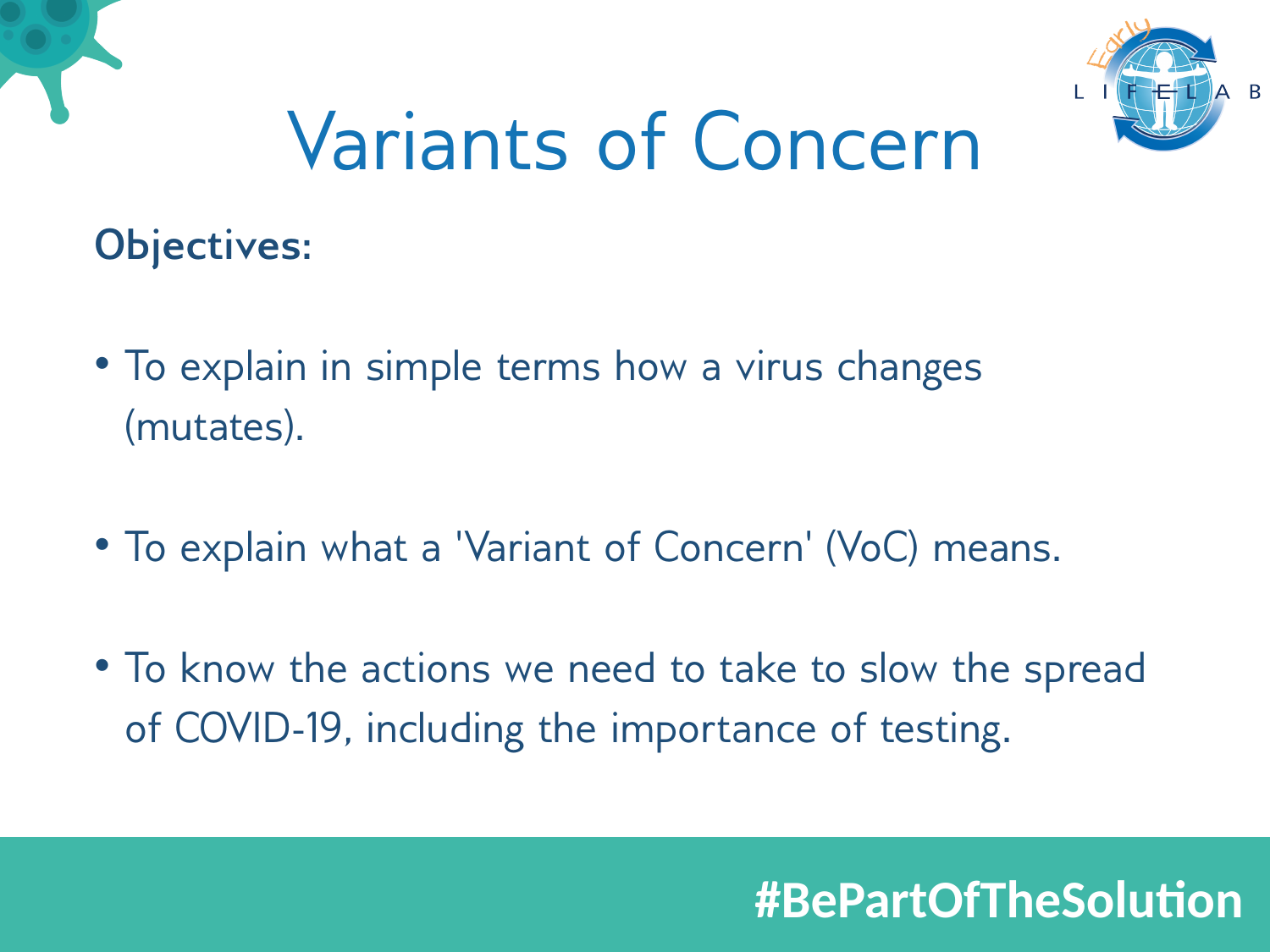

# Variants of Concern
Objectives:

To explain in simple terms how a virus changes (mutates)​.​​

To explain what a 'Variant of Concern' (VoC) means.​​​

To know the actions we need to take to slow the spread of COVID-19, including the importance of testing.